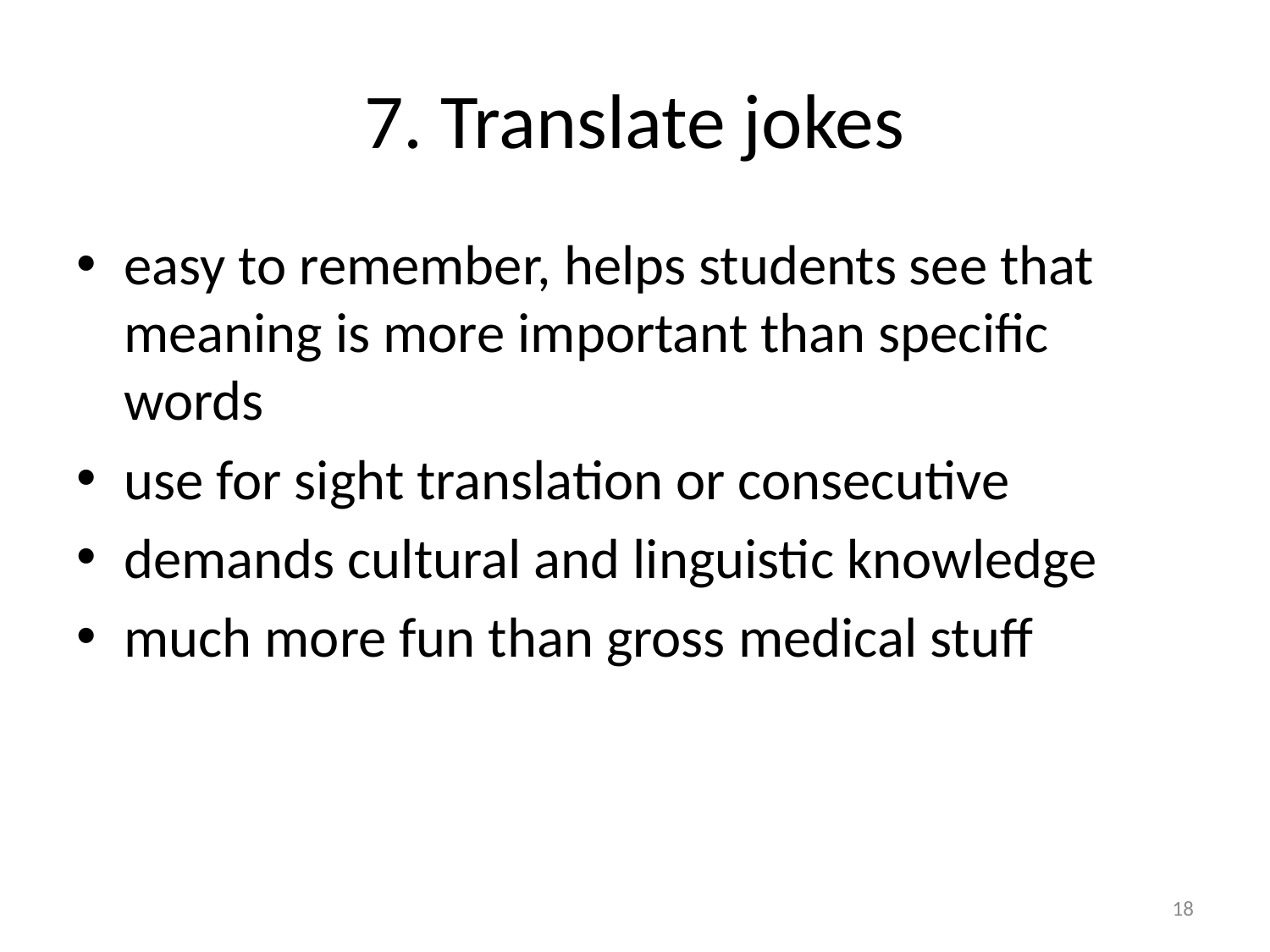

# 7. Translate jokes
easy to remember, helps students see that meaning is more important than specific words
use for sight translation or consecutive
demands cultural and linguistic knowledge
much more fun than gross medical stuff

18